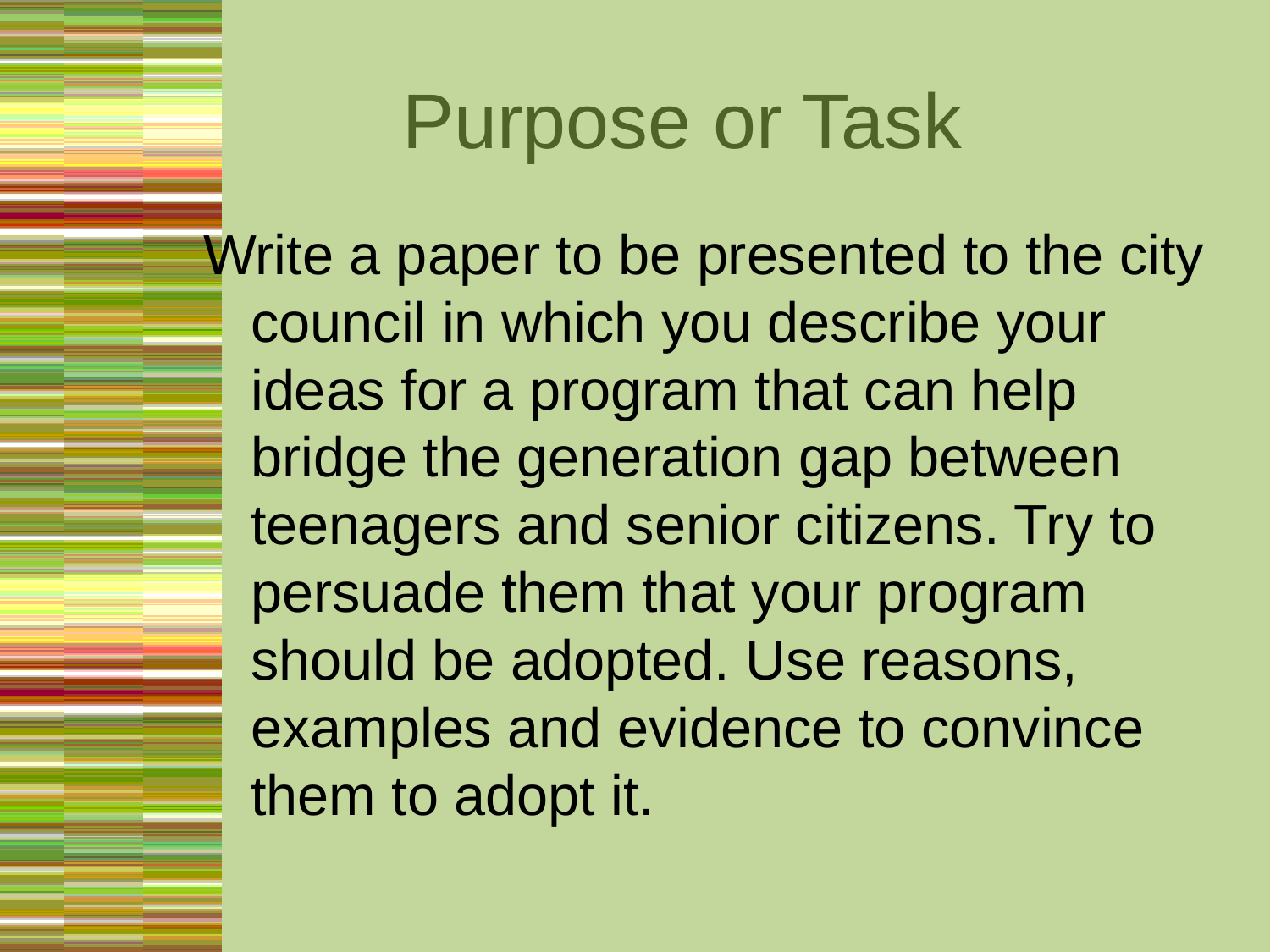

# Purpose or Task
Write a paper to be presented to the city council in which you describe your ideas for a program that can help bridge the generation gap between teenagers and senior citizens. Try to persuade them that your program should be adopted. Use reasons, examples and evidence to convince them to adopt it.